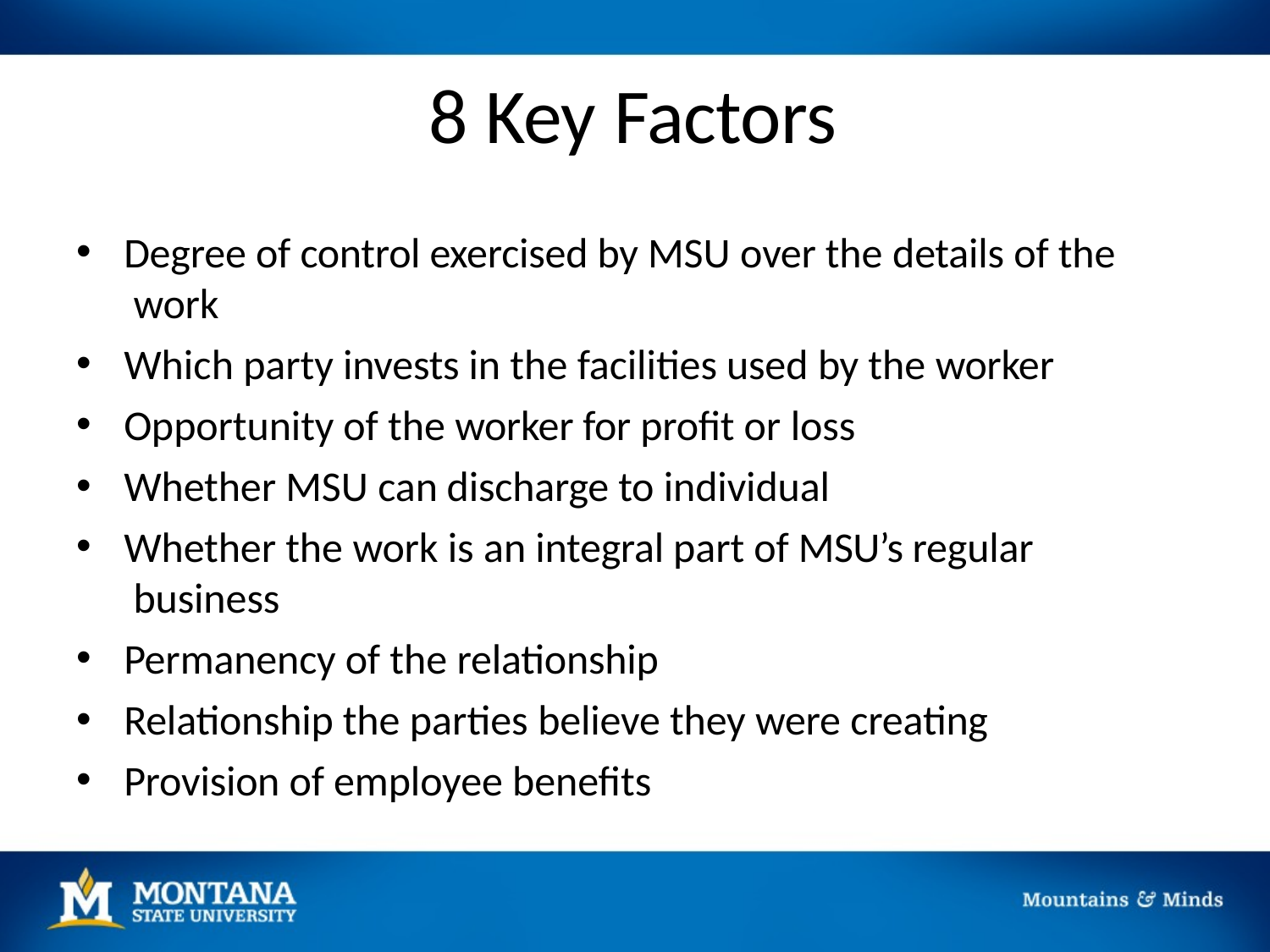

# 8 Key Factors
Degree of control exercised by MSU over the details of the  work
Which party invests in the facilities used by the worker
Opportunity of the worker for profit or loss
Whether MSU can discharge to individual
Whether the work is an integral part of MSU’s regular  business
Permanency of the relationship
Relationship the parties believe they were creating
Provision of employee benefits